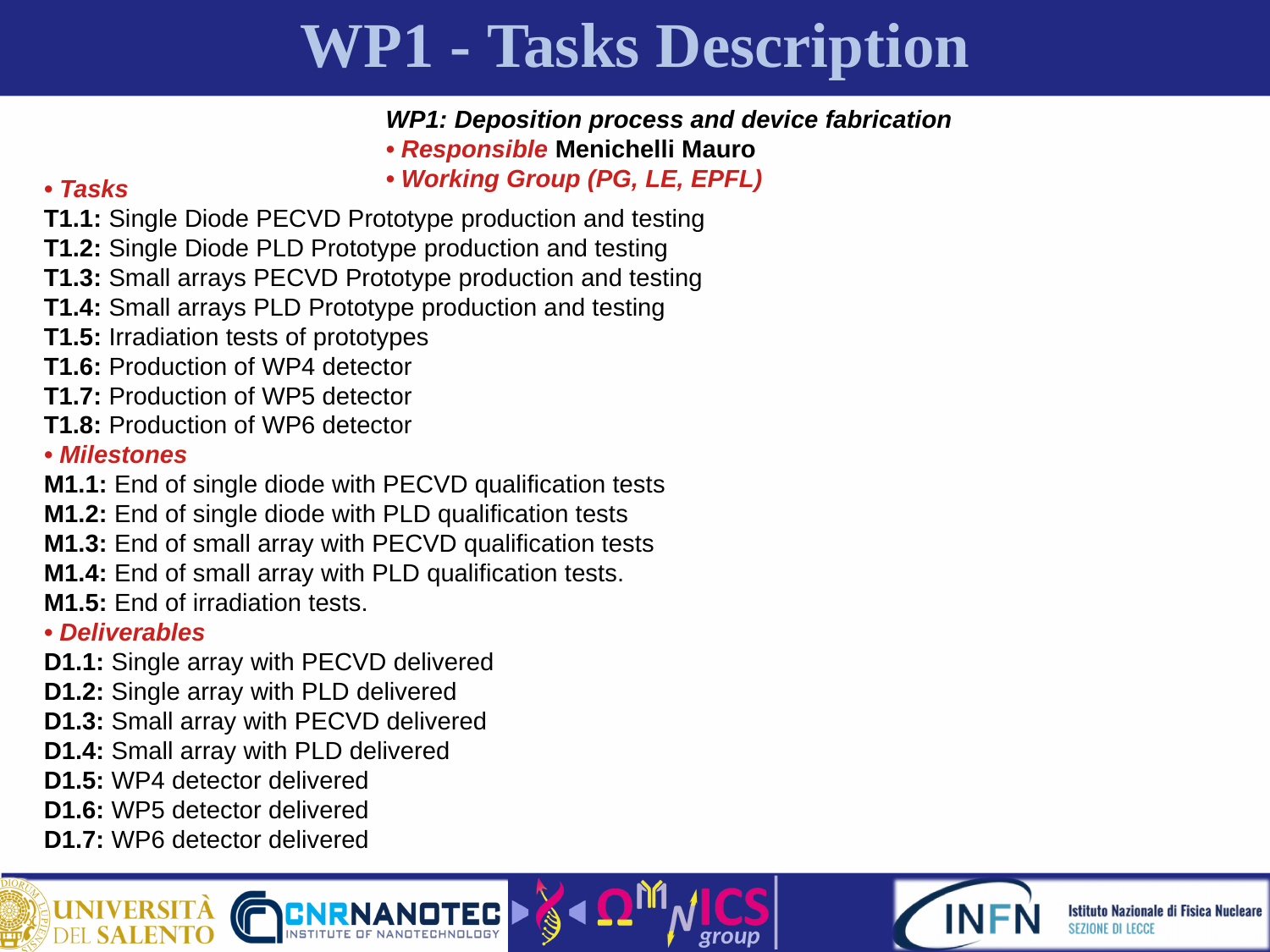

# WP1 - Tasks Description
WP1: Deposition process and device fabrication
• Responsible Menichelli Mauro
• Working Group (PG, LE, EPFL)
• Tasks
T1.1: Single Diode PECVD Prototype production and testing
T1.2: Single Diode PLD Prototype production and testing
T1.3: Small arrays PECVD Prototype production and testing
T1.4: Small arrays PLD Prototype production and testing
T1.5: Irradiation tests of prototypes
T1.6: Production of WP4 detector
T1.7: Production of WP5 detector
T1.8: Production of WP6 detector
• Milestones
M1.1: End of single diode with PECVD qualification tests
M1.2: End of single diode with PLD qualification tests
M1.3: End of small array with PECVD qualification tests
M1.4: End of small array with PLD qualification tests.
M1.5: End of irradiation tests.
• Deliverables
D1.1: Single array with PECVD delivered
D1.2: Single array with PLD delivered
D1.3: Small array with PECVD delivered
D1.4: Small array with PLD delivered
D1.5: WP4 detector delivered
D1.6: WP5 detector delivered
D1.7: WP6 detector delivered